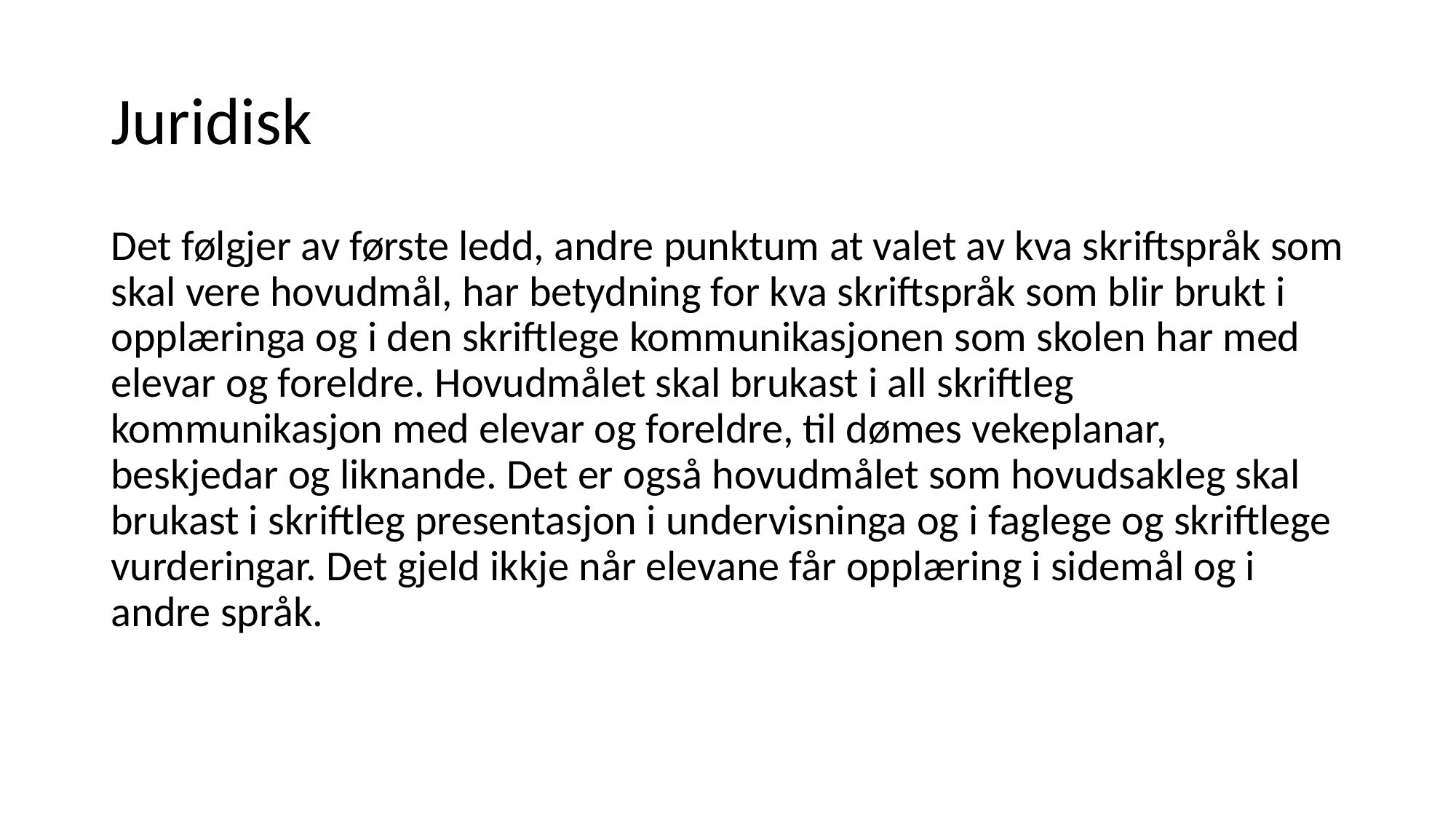

# Juridisk
Det følgjer av første ledd, andre punktum at valet av kva skriftspråk som skal vere hovudmål, har betydning for kva skriftspråk som blir brukt i opplæringa og i den skriftlege kommunikasjonen som skolen har med elevar og foreldre. Hovudmålet skal brukast i all skriftleg kommunikasjon med elevar og foreldre, til dømes vekeplanar, beskjedar og liknande. Det er også hovudmålet som hovudsakleg skal brukast i skriftleg presentasjon i undervisninga og i faglege og skriftlege vurderingar. Det gjeld ikkje når elevane får opplæring i sidemål og i andre språk.